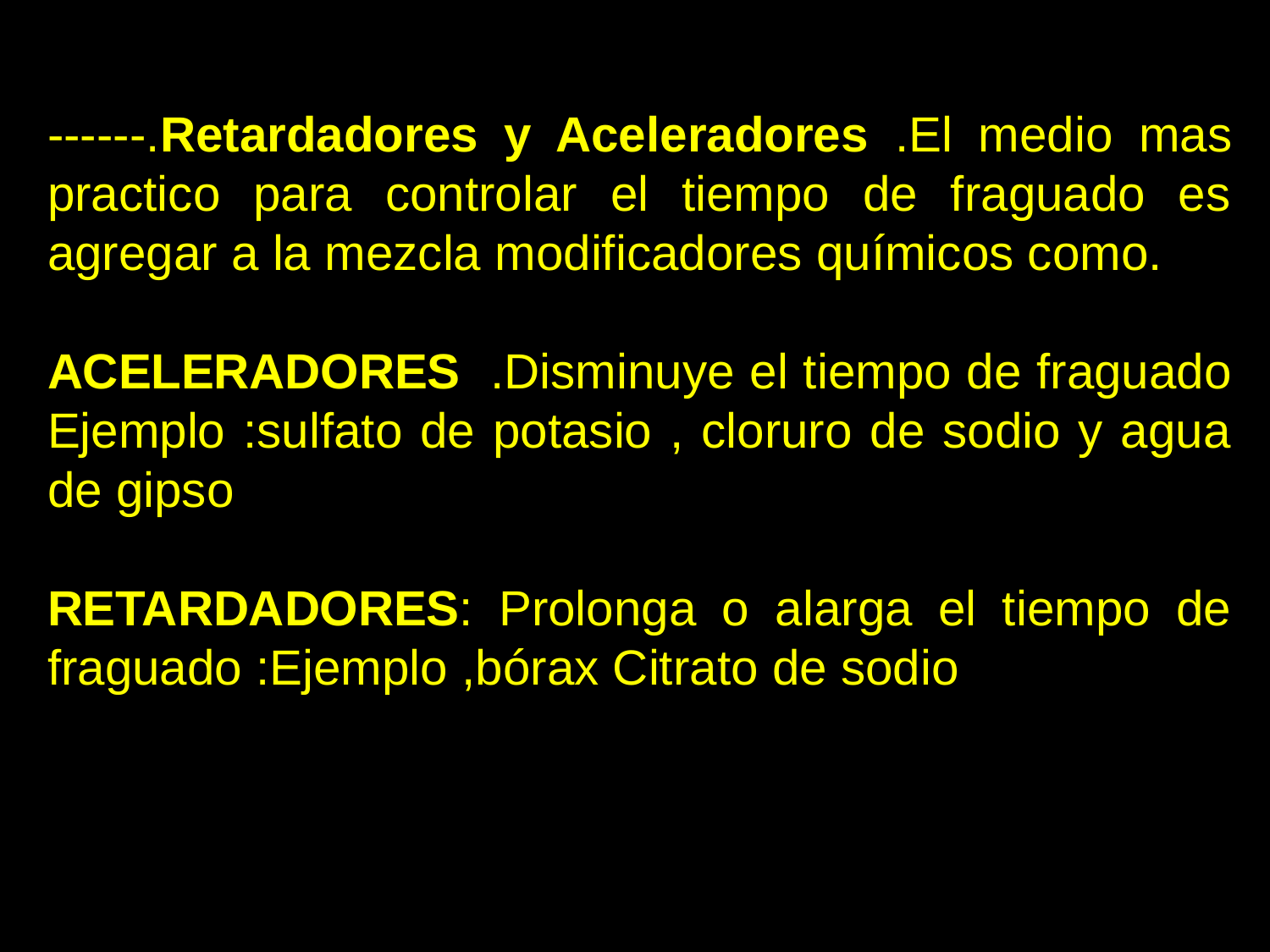

------.Retardadores y Aceleradores .El medio mas practico para controlar el tiempo de fraguado es agregar a la mezcla modificadores químicos como.

ACELERADORES  .Disminuye el tiempo de fraguado Ejemplo :sulfato de potasio , cloruro de sodio y agua de gipso

RETARDADORES: Prolonga o alarga el tiempo de fraguado :Ejemplo ,bórax Citrato de sodio